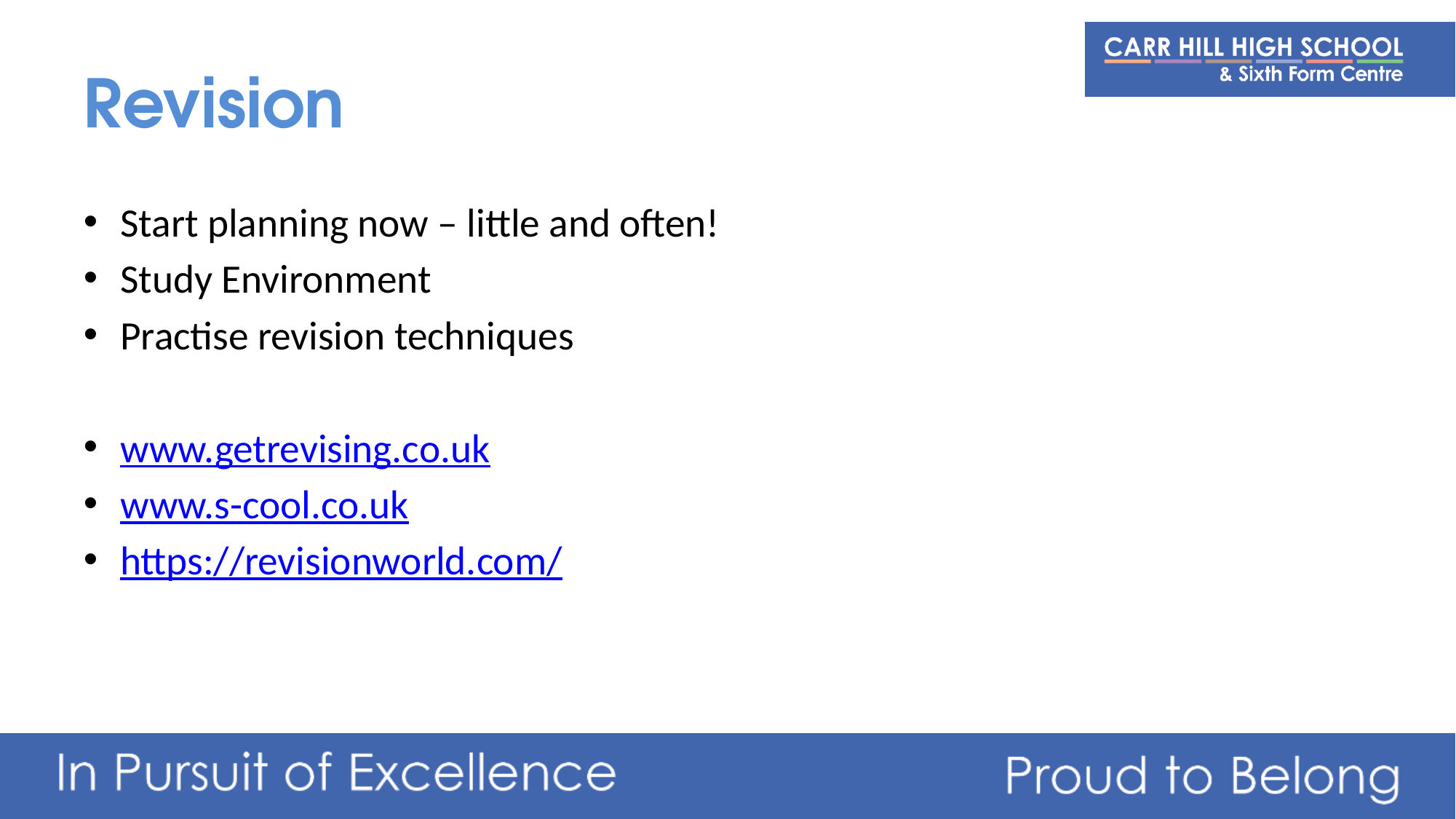

# Revision
Start planning now – little and often!
Study Environment
Practise revision techniques

www.getrevising.co.uk
www.s-cool.co.uk
https://revisionworld.com/